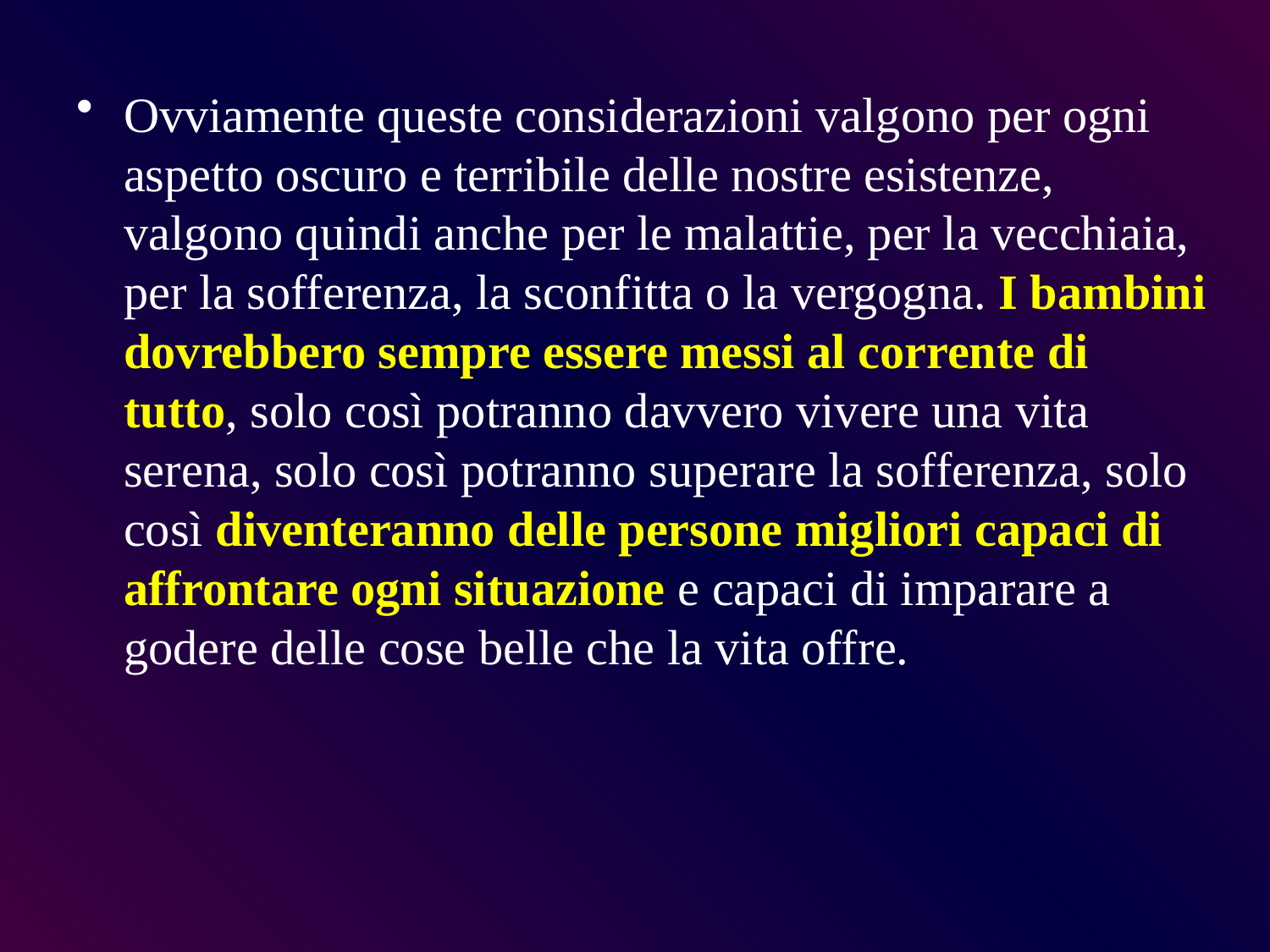

Ovviamente queste considerazioni valgono per ogni aspetto oscuro e terribile delle nostre esistenze, valgono quindi anche per le malattie, per la vecchiaia, per la sofferenza, la sconfitta o la vergogna. I bambini dovrebbero sempre essere messi al corrente di tutto, solo così potranno davvero vivere una vita serena, solo così potranno superare la sofferenza, solo così diventeranno delle persone migliori capaci di affrontare ogni situazione e capaci di imparare a godere delle cose belle che la vita offre.